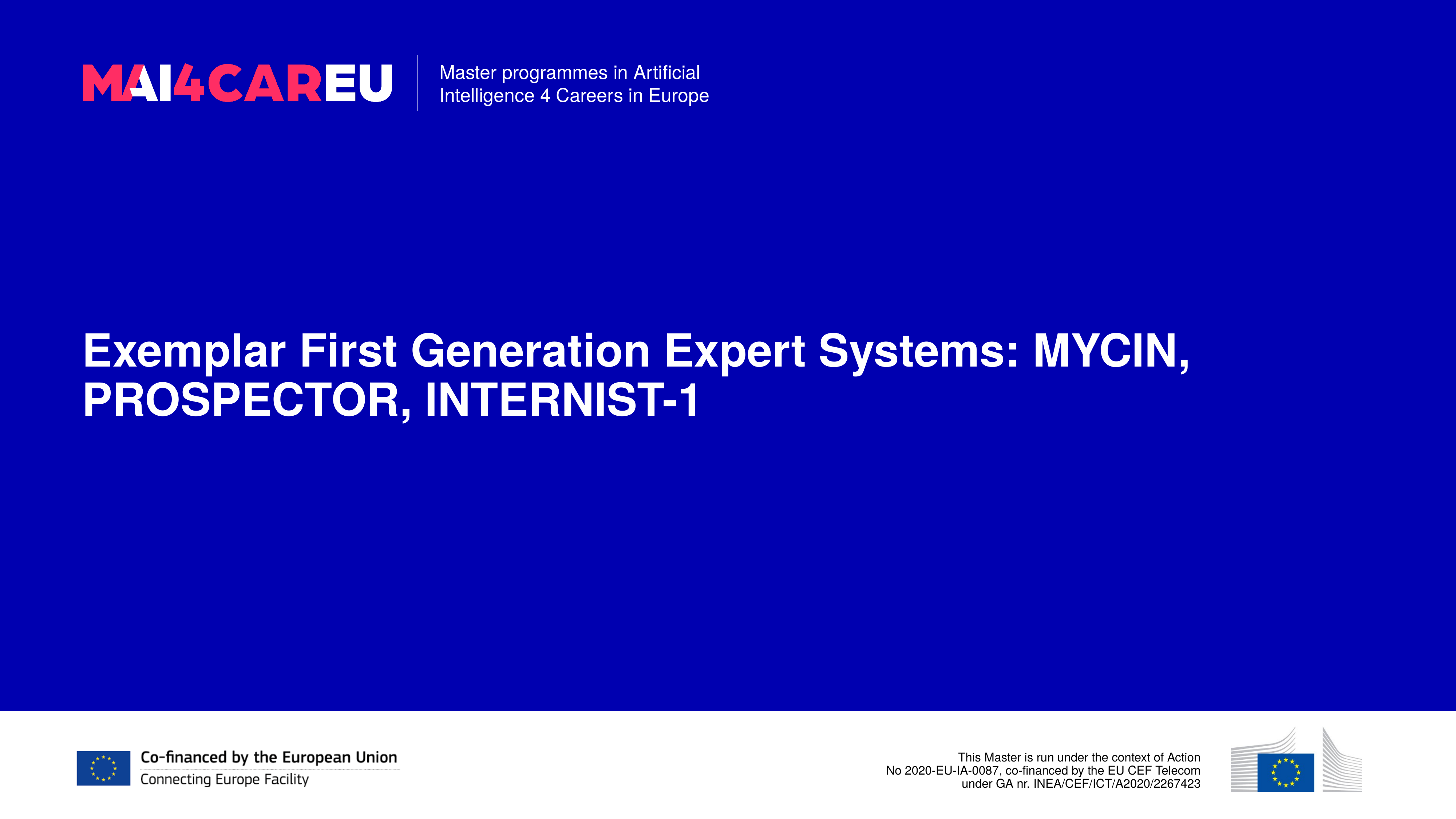

Exemplar First Generation Expert Systems: MYCIN, PROSPECTOR, INTERNIST-1